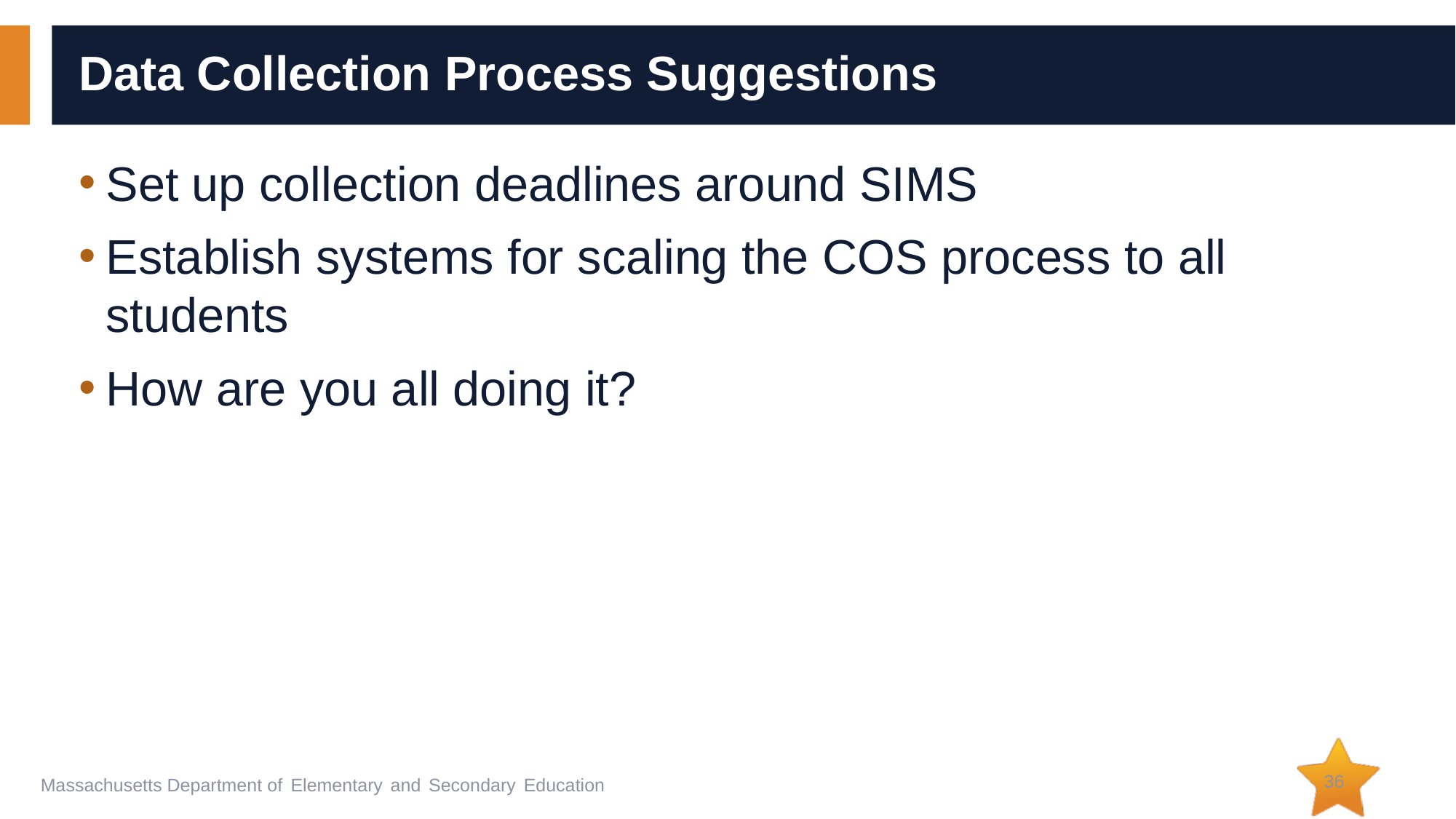

# Data Collection Process Suggestions
Set up collection deadlines around SIMS
Establish systems for scaling the COS process to all students
How are you all doing it?
36